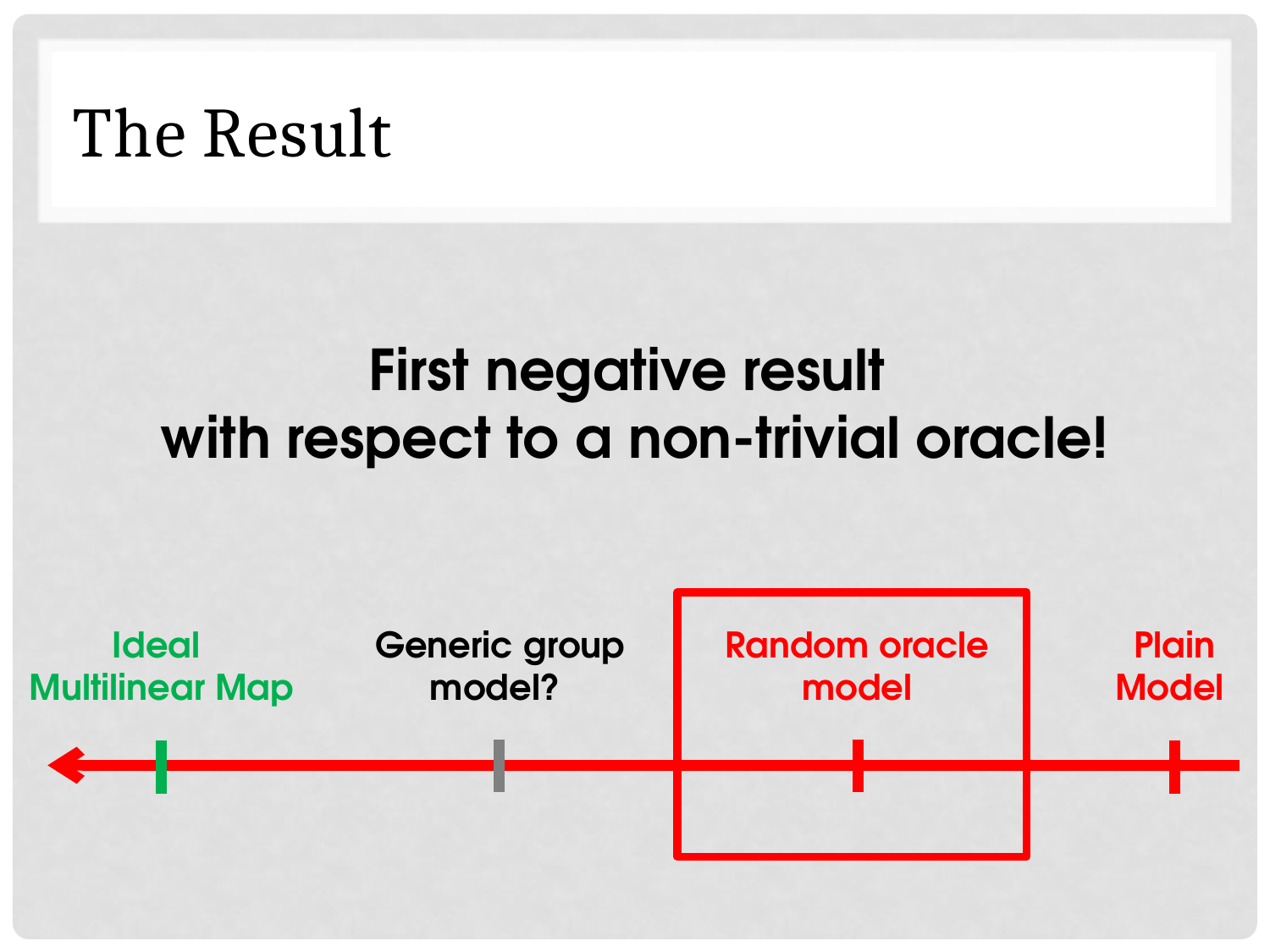

# The Result
First negative result
with respect to a non-trivial oracle!

Generic group model?
Random oracle model
Ideal
Multilinear Map
Plain Model